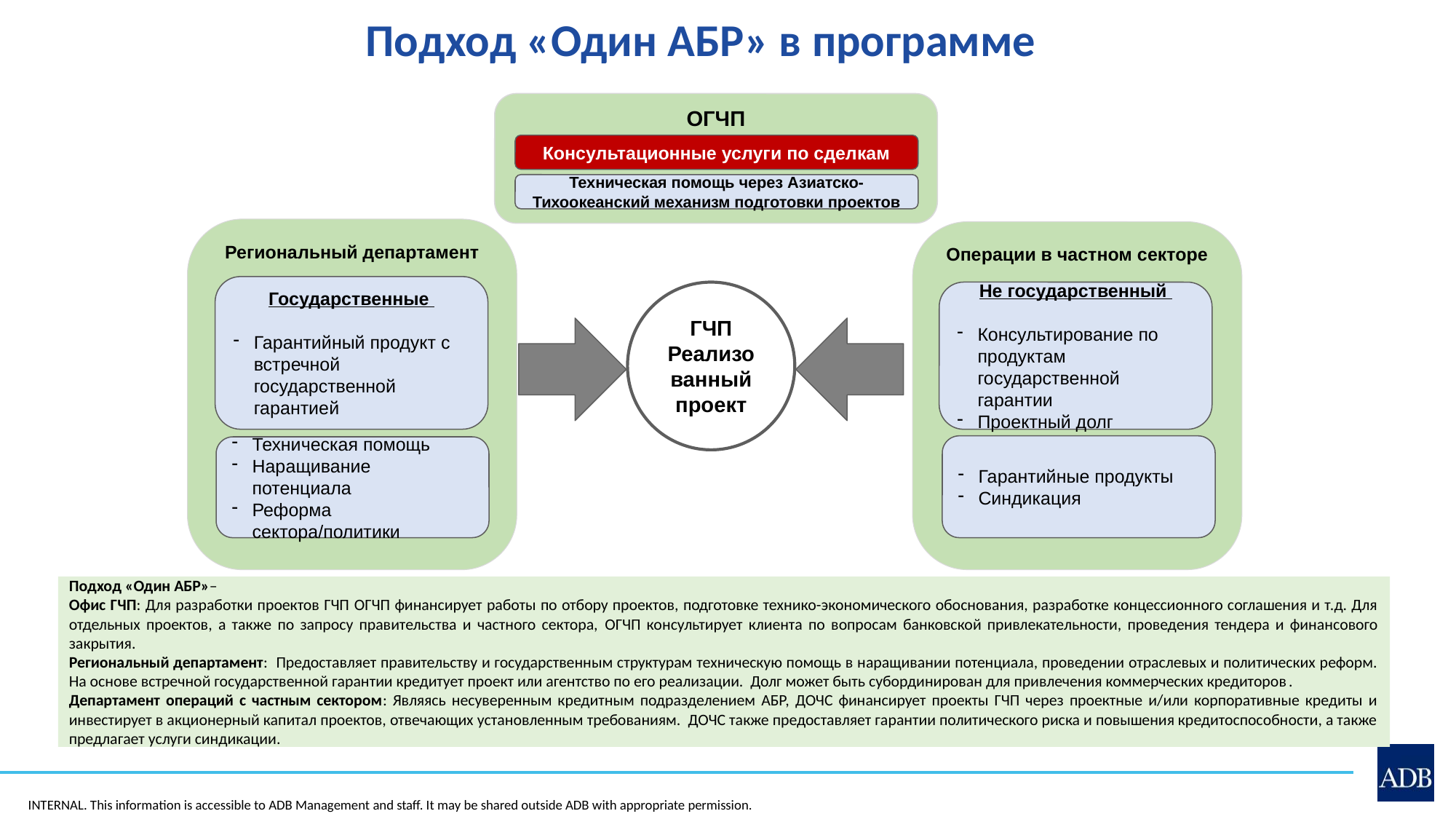

Подход «Один АБР» в программе
3
ОГЧП
Консультационные услуги по сделкам
Техническая помощь через Азиатско-Тихоокеанский механизм подготовки проектов
Региональный департамент
Операции в частном секторе
Государственные

Гарантийный продукт с встречной государственной гарантией
ГЧП
Реализованный проект
Не государственный

Консультирование по продуктам государственной гарантии
Проектный долг

Гарантийные продукты
Синдикация
Техническая помощь
Наращивание потенциала
Реформа сектора/политики
Подход «Один АБР»–
Офис ГЧП: Для разработки проектов ГЧП OГЧП финансирует работы по отбору проектов, подготовке технико-экономического обоснования, разработке концессионного соглашения и т.д. Для отдельных проектов, а также по запросу правительства и частного сектора, OГЧП консультирует клиента по вопросам банковской привлекательности, проведения тендера и финансового закрытия.
Региональный департамент:  Предоставляет правительству и государственным структурам техническую помощь в наращивании потенциала, проведении отраслевых и политических реформ. На основе встречной государственной гарантии кредитует проект или агентство по его реализации.  Долг может быть субординирован для привлечения коммерческих кредиторов.
Департамент операций с частным сектором: Являясь несуверенным кредитным подразделением АБР, ДОЧС финансирует проекты ГЧП через проектные и/или корпоративные кредиты и инвестирует в акционерный капитал проектов, отвечающих установленным требованиям.  ДОЧС также предоставляет гарантии политического риска и повышения кредитоспособности, а также предлагает услуги синдикации.